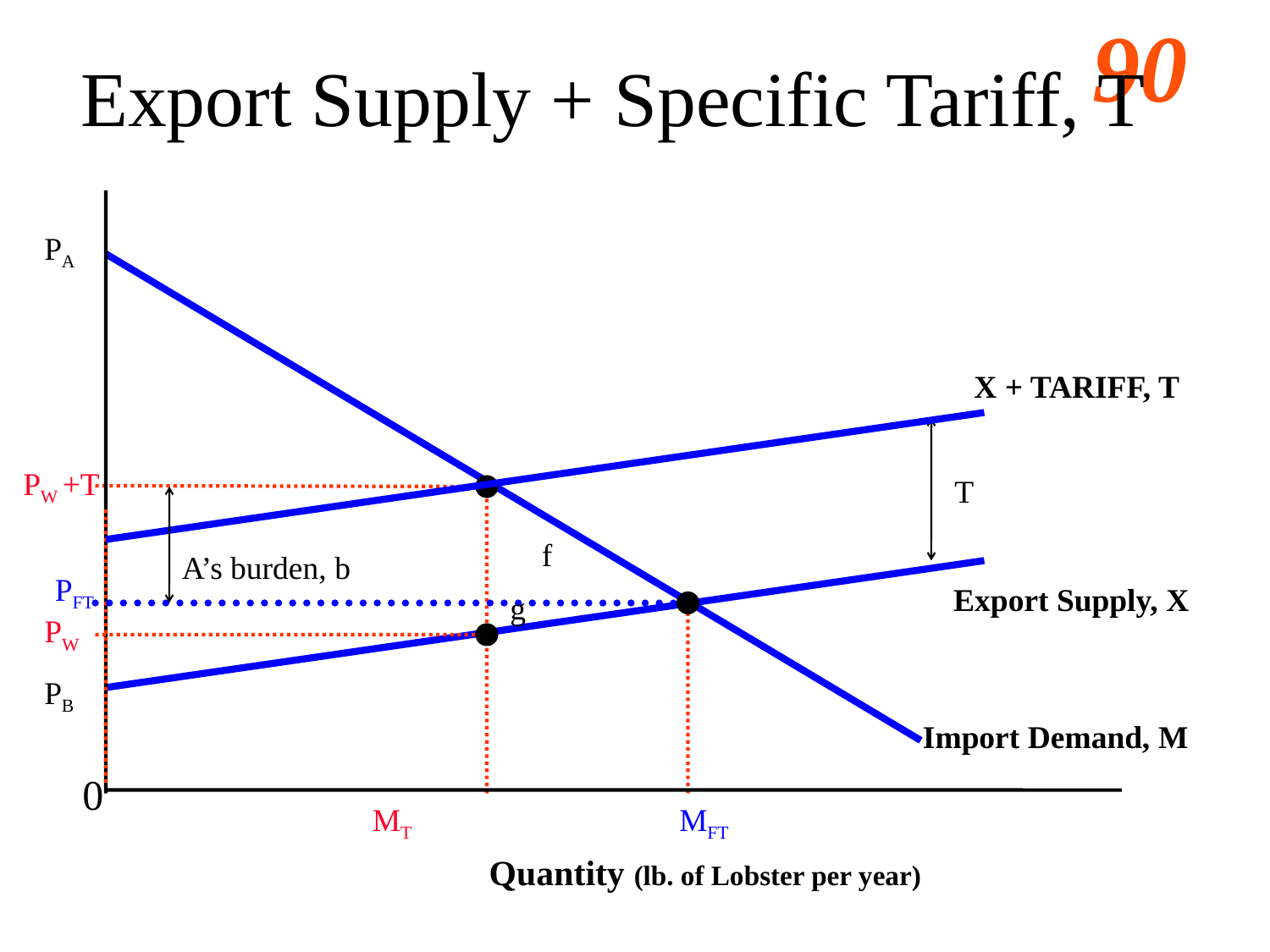

# Export Supply + Specific Tariff, T

PA

X + TARIFF, T

PW +T
T

f
A’s burden, b

PFT
Export Supply, X
g

PW

PB
Import Demand, M
0
MT
MFT
Quantity (lb. of Lobster per year)